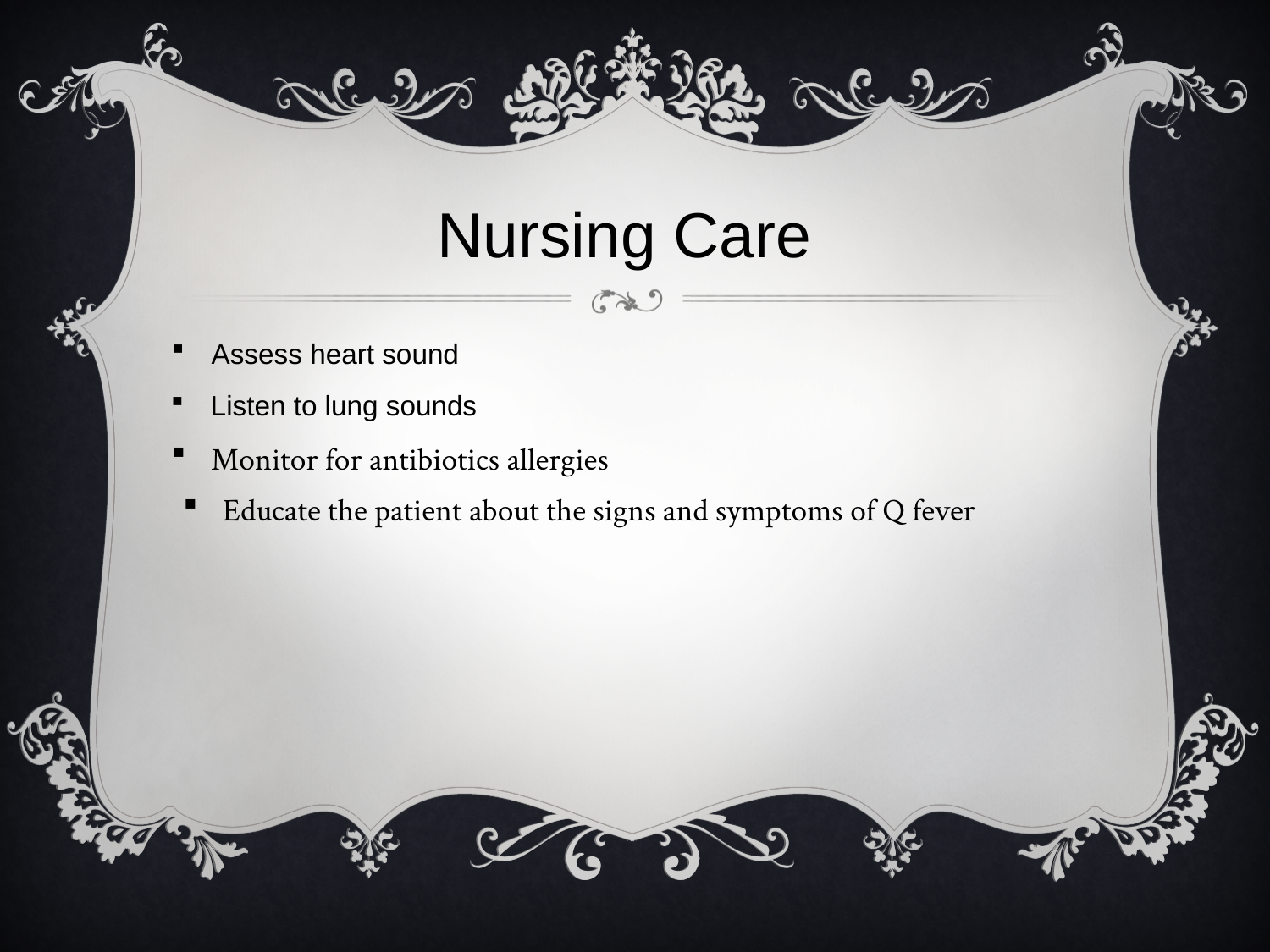

Nursing Care
Assess heart sound
Listen to lung sounds
Monitor for antibiotics allergies
Educate the patient about the signs and symptoms of Q fever